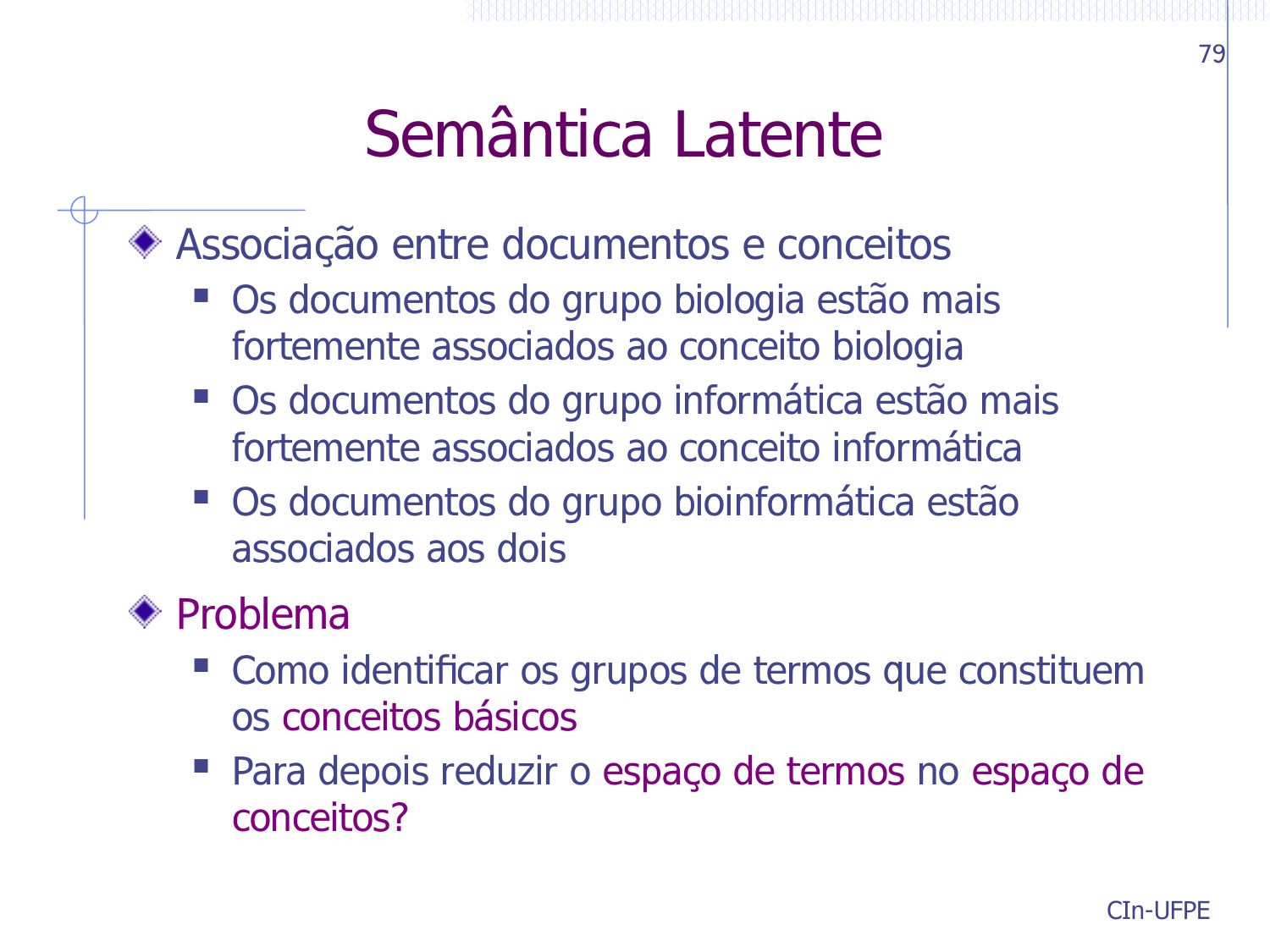

79
# Semântica Latente
Associação entre documentos e conceitos
Os documentos do grupo biologia estão mais fortemente associados ao conceito biologia
Os documentos do grupo informática estão mais fortemente associados ao conceito informática
Os documentos do grupo bioinformática estão associados aos dois
Problema
Como identificar os grupos de termos que constituem os conceitos básicos
Para depois reduzir o espaço de termos no espaço de conceitos?

CIn-UFPE